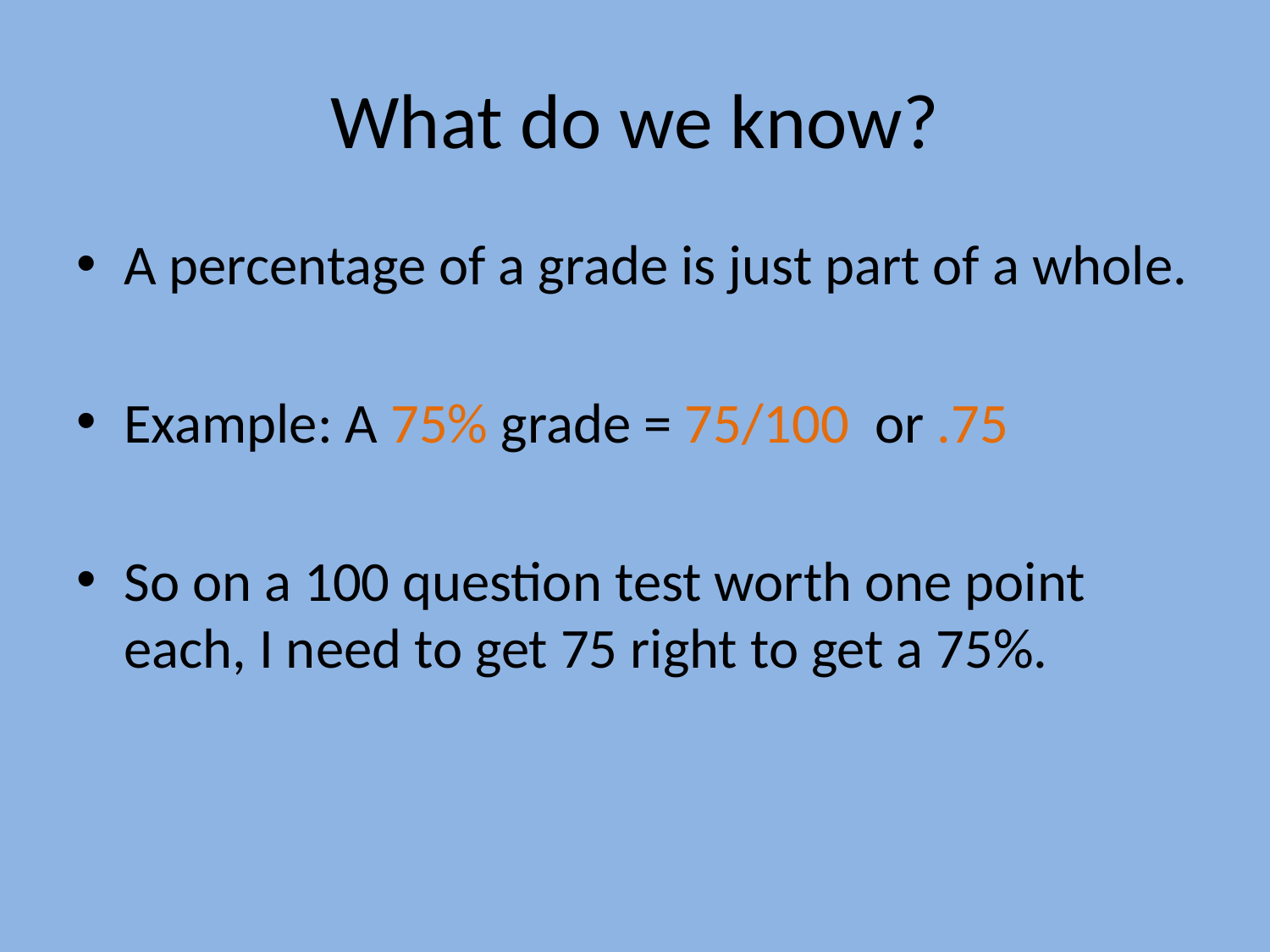

# What do we know?
A percentage of a grade is just part of a whole.

Example: A 75% grade = 75/100  or .75

So on a 100 question test worth one point each, I need to get 75 right to get a 75%.